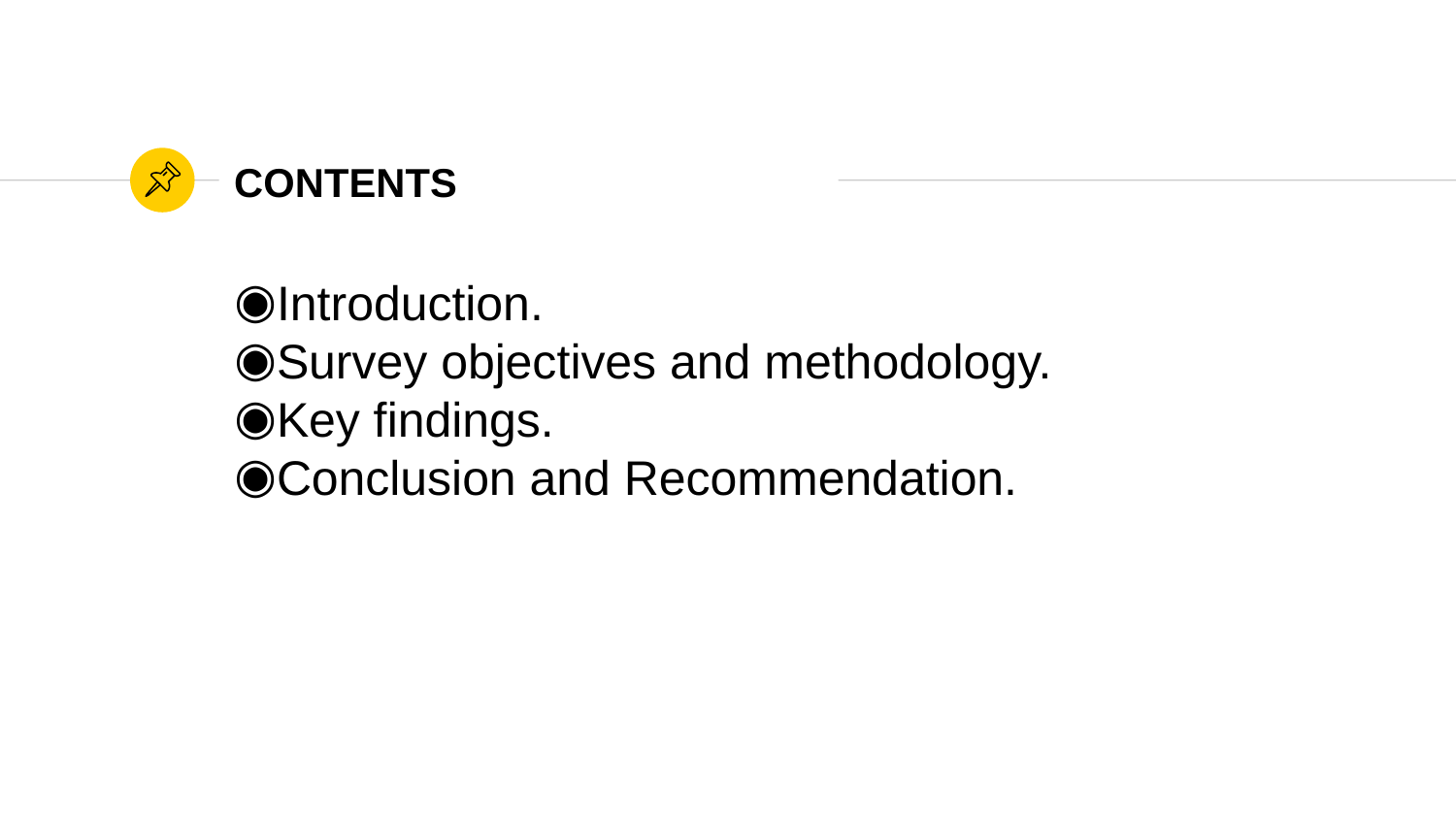

CONTENTS

Introduction.
Survey objectives and methodology.
Key findings.
Conclusion and Recommendation.